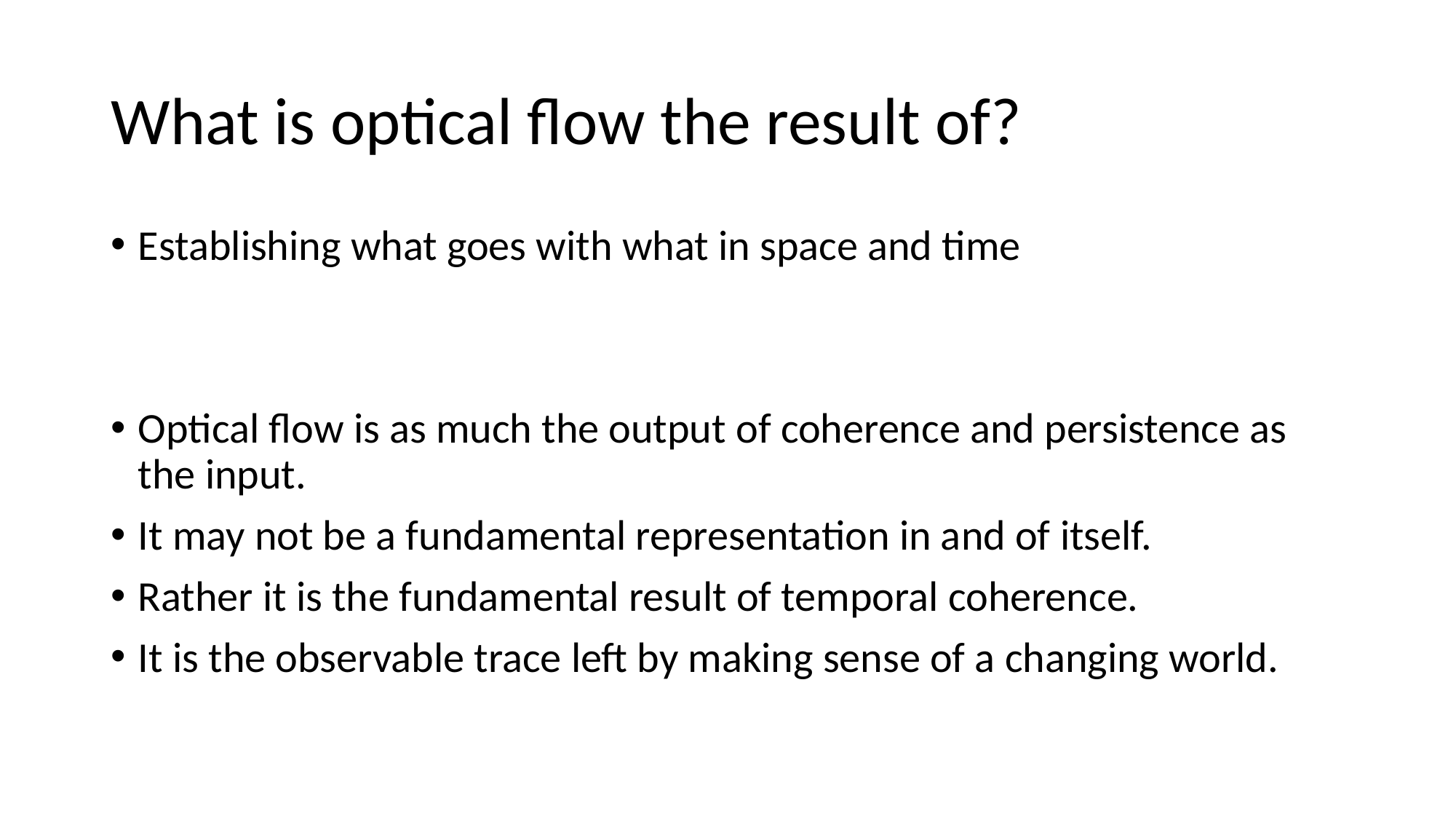

# What is optical flow the result of?
Establishing what goes with what in space and time

Optical flow is as much the output of coherence and persistence as the input.
It may not be a fundamental representation in and of itself.
Rather it is the fundamental result of temporal coherence.
It is the observable trace left by making sense of a changing world.